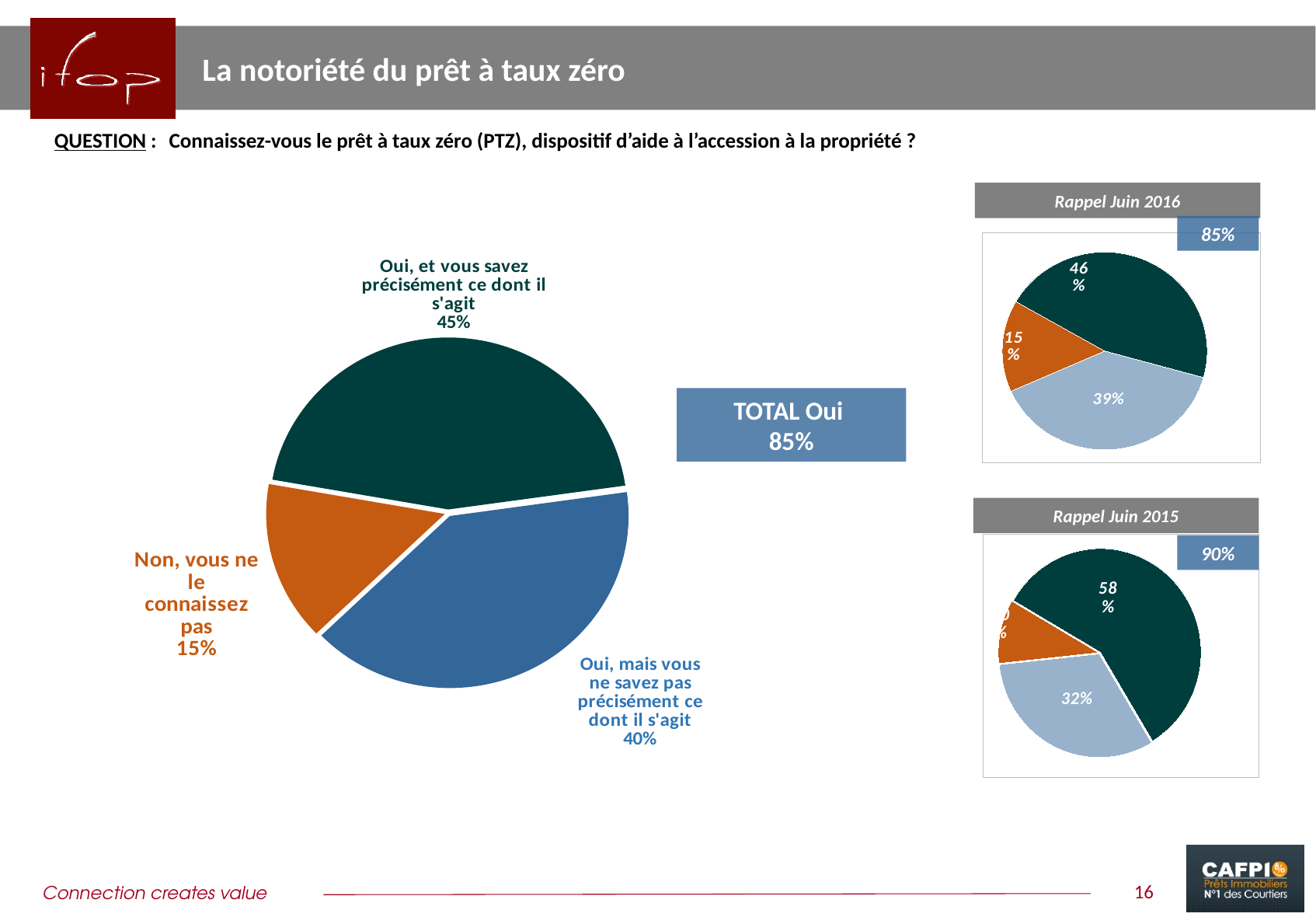

La notoriété du prêt à taux zéro
QUESTION :	Connaissez-vous le prêt à taux zéro (PTZ), dispositif d’aide à l’accession à la propriété ?
Rappel Juin 2016
85%

### Chart

| Category | Ensemble |
|---|---|
| Oui, tout à fait  | 0.46 |
| Oui, plutôt | 0.39 |
| Non, pas du tout  | 0.15 |

### Chart

| Category | Ensemble |
|---|---|
| Oui, et vous savez précisément ce dont il s'agit | 0.45 |
| Oui, mais vous ne savez pas précisément ce dont il s'agit | 0.4 |
| Non, vous ne le connaissez pas | 0.15 |
TOTAL Oui
85%
Rappel Juin 2015

### Chart

| Category | Ensemble |
|---|---|
| Oui, tout à fait  | 0.58 |
| Oui, plutôt | 0.32 |
| Non, pas du tout  | 0.1 |
90%